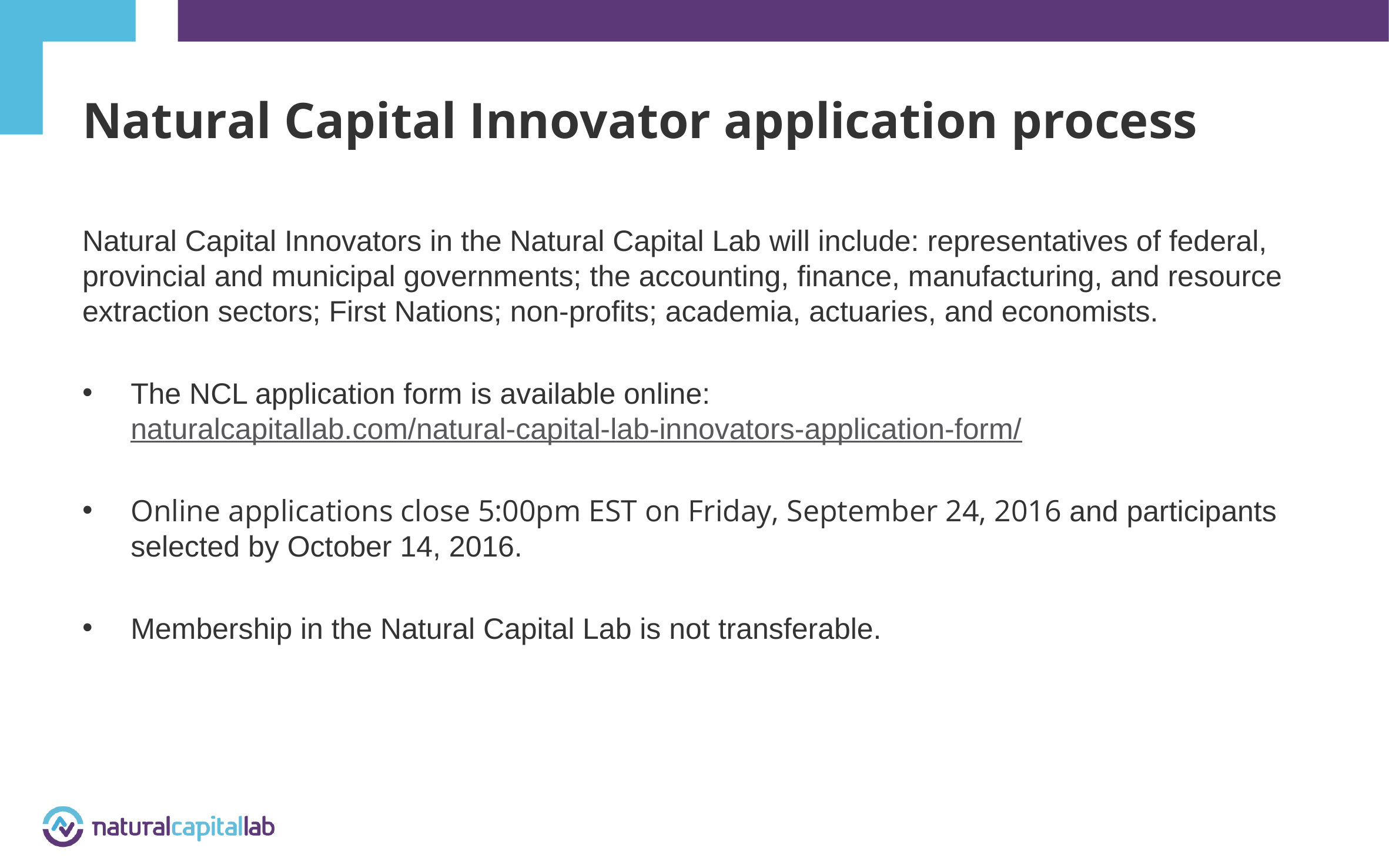

# Natural Capital Innovator application process
Natural Capital Innovators in the Natural Capital Lab will include: representatives of federal, provincial and municipal governments; the accounting, finance, manufacturing, and resource extraction sectors; First Nations; non-profits; academia, actuaries, and economists.

The NCL application form is available online: naturalcapitallab.com/natural-capital-lab-innovators-application-form/

Online applications close 5:00pm EST on Friday, September 24, 2016 and participants selected by October 14, 2016.

Membership in the Natural Capital Lab is not transferable.